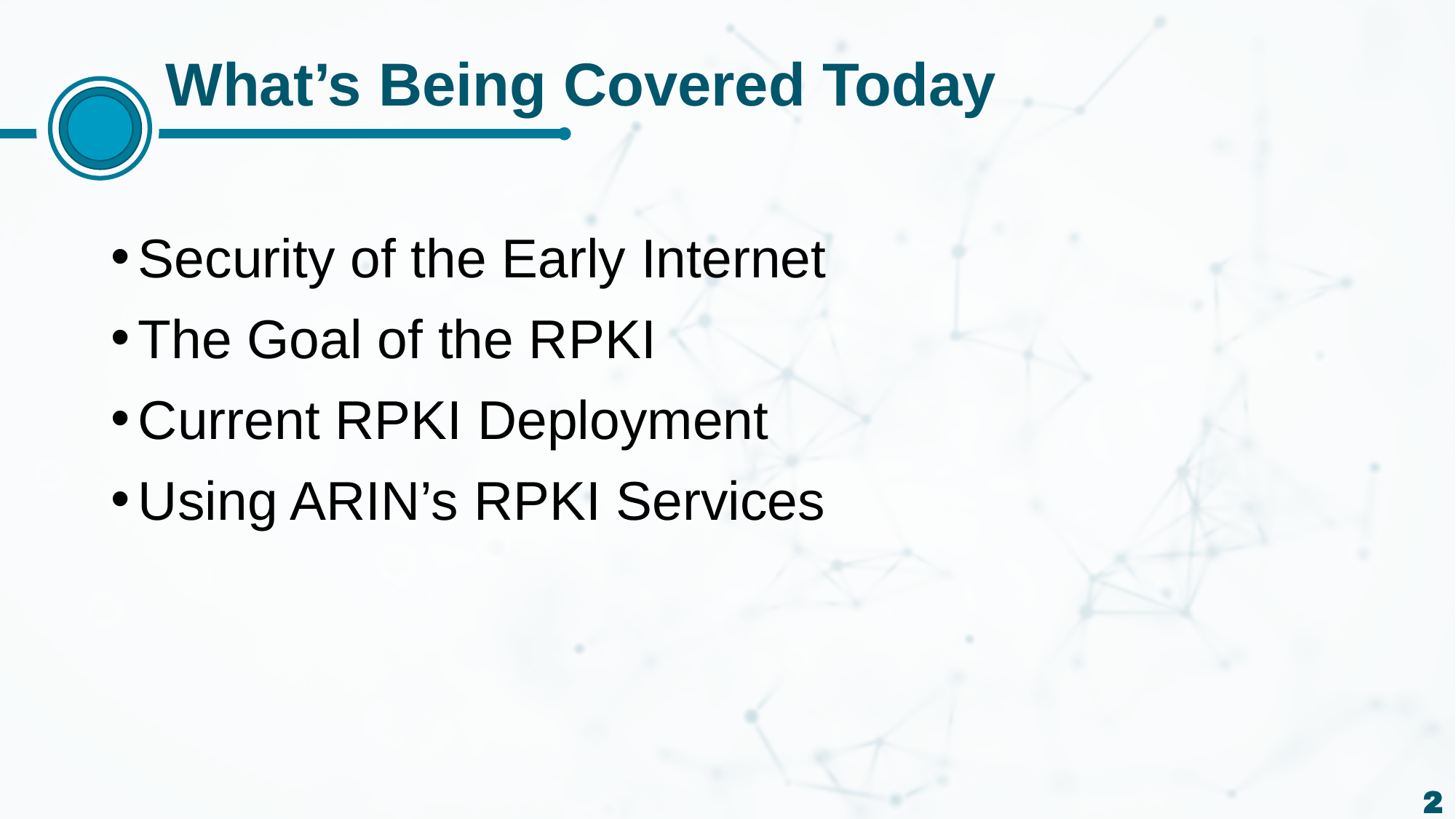

# What’s Being Covered Today

Security of the Early Internet
The Goal of the RPKI
Current RPKI Deployment
Using ARIN’s RPKI Services